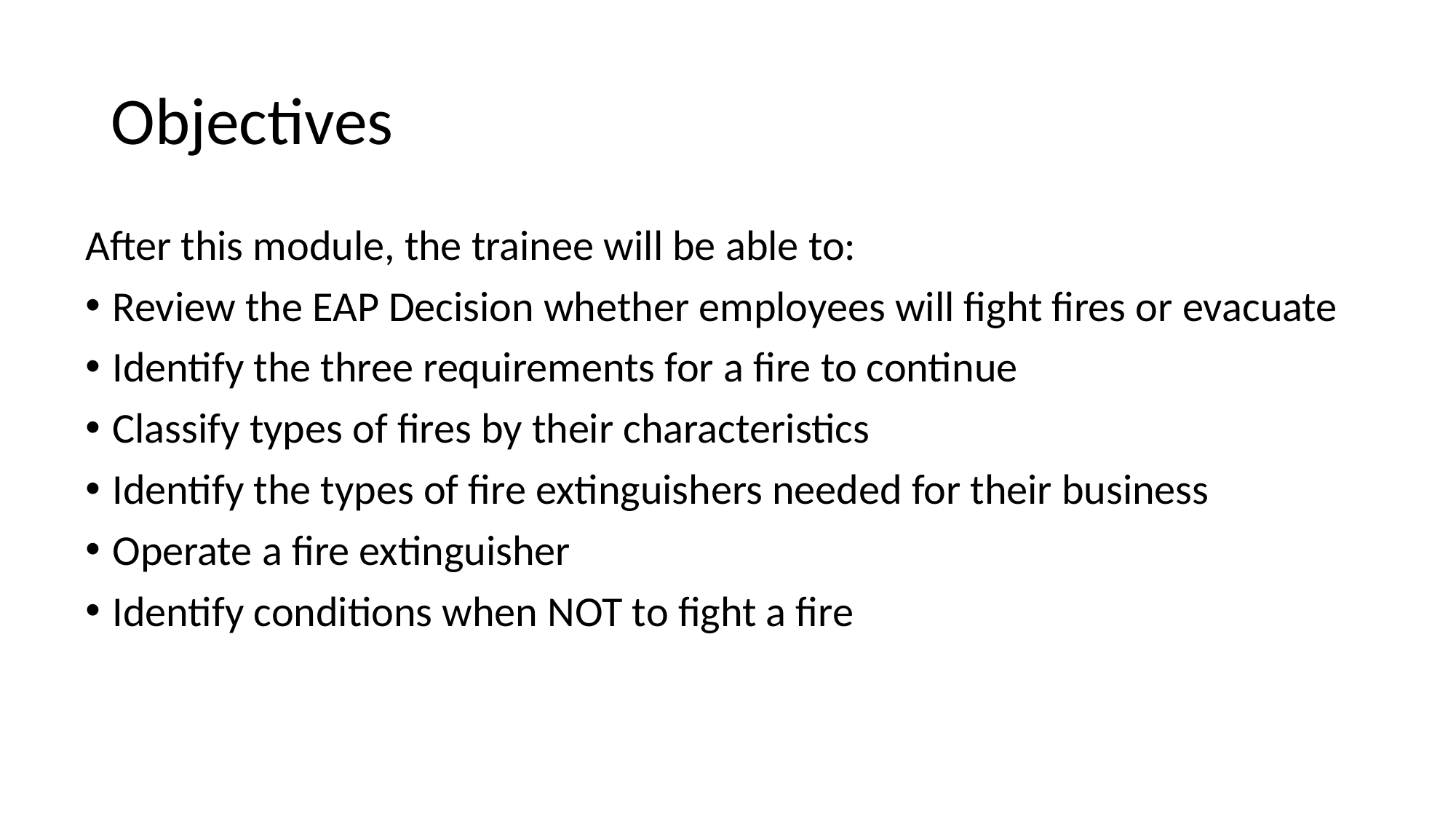

# Objectives
After this module, the trainee will be able to:
Review the EAP Decision whether employees will fight fires or evacuate
Identify the three requirements for a fire to continue
Classify types of fires by their characteristics
Identify the types of fire extinguishers needed for their business
Operate a fire extinguisher
Identify conditions when NOT to fight a fire